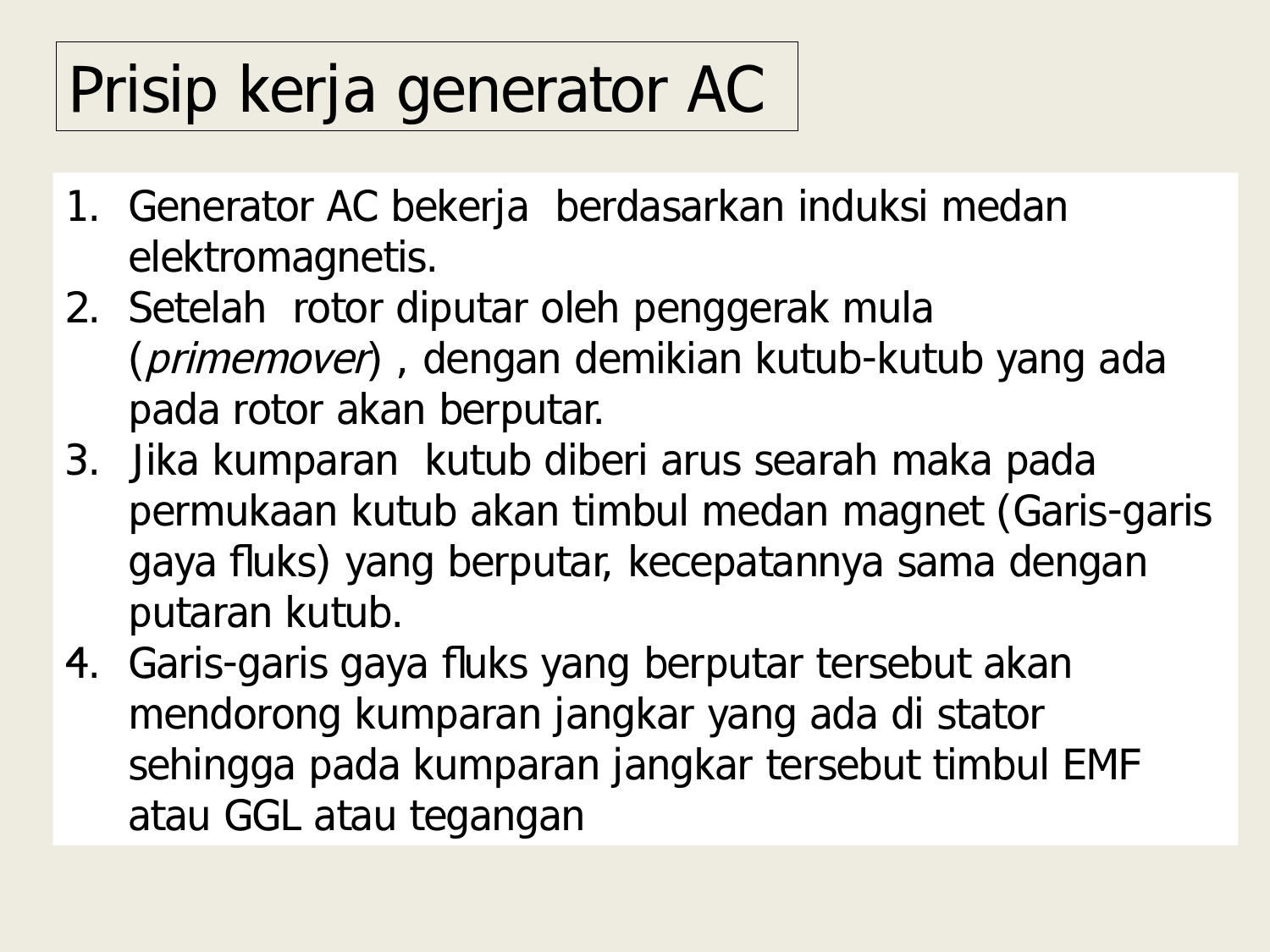

Prisip kerja generator AC
Generator AC bekerja  berdasarkan induksi medan elektromagnetis.
Setelah  rotor diputar oleh penggerak mula (primemover) , dengan demikian kutub-kutub yang ada pada rotor akan berputar.
Jika kumparan  kutub diberi arus searah maka pada permukaan kutub akan timbul medan magnet (Garis-garis gaya fluks) yang berputar, kecepatannya sama dengan putaran kutub.
Garis-garis gaya fluks yang berputar tersebut akan mendorong kumparan jangkar yang ada di stator sehingga pada kumparan jangkar tersebut timbul EMF atau GGL atau tegangan